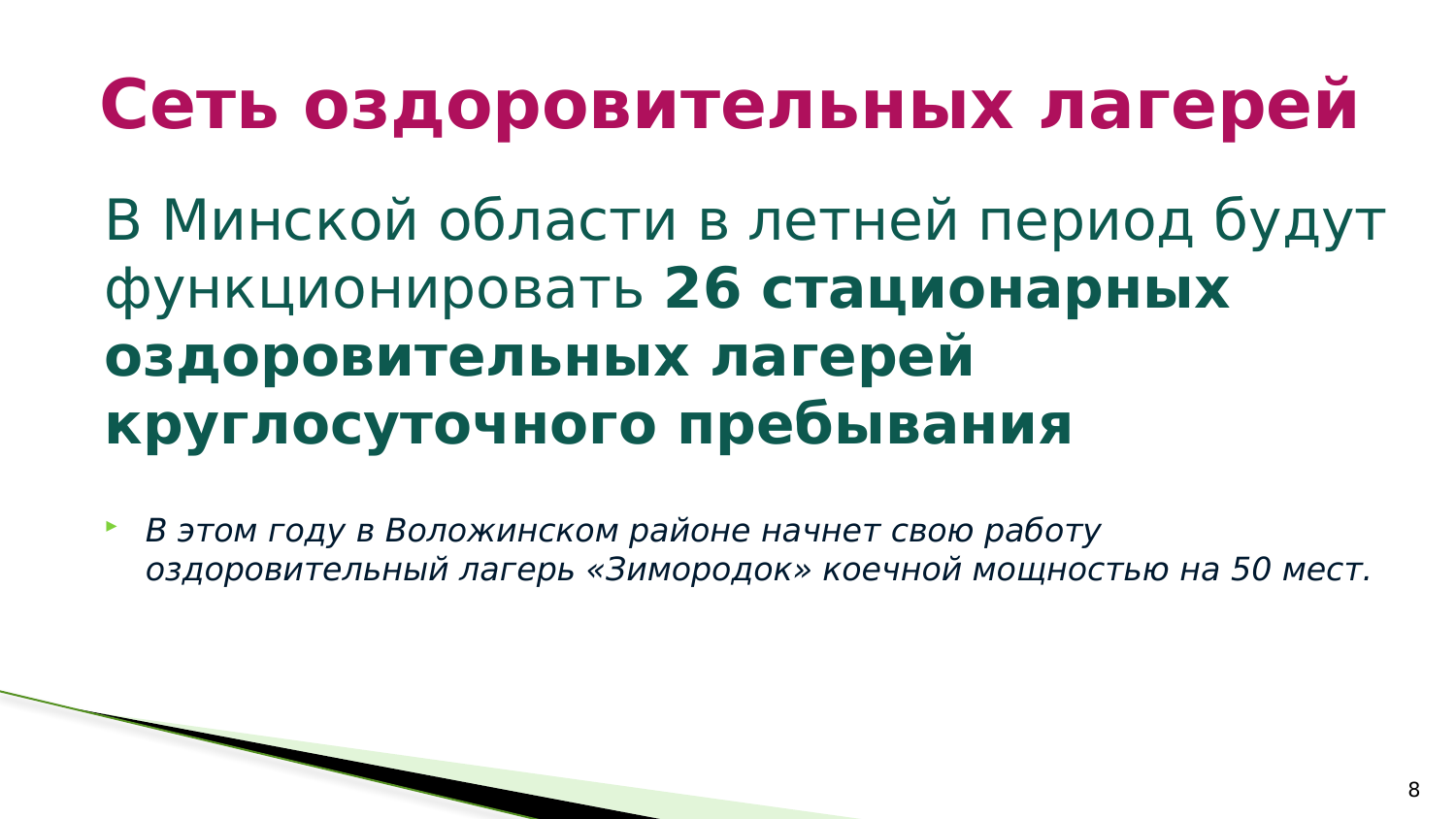

# Сеть оздоровительных лагерей
В Минской области в летней период будут функционировать 26 стационарных оздоровительных лагерей круглосуточного пребывания

В этом году в Воложинском районе начнет свою работу оздоровительный лагерь «Зимородок» коечной мощностью на 50 мест.

8